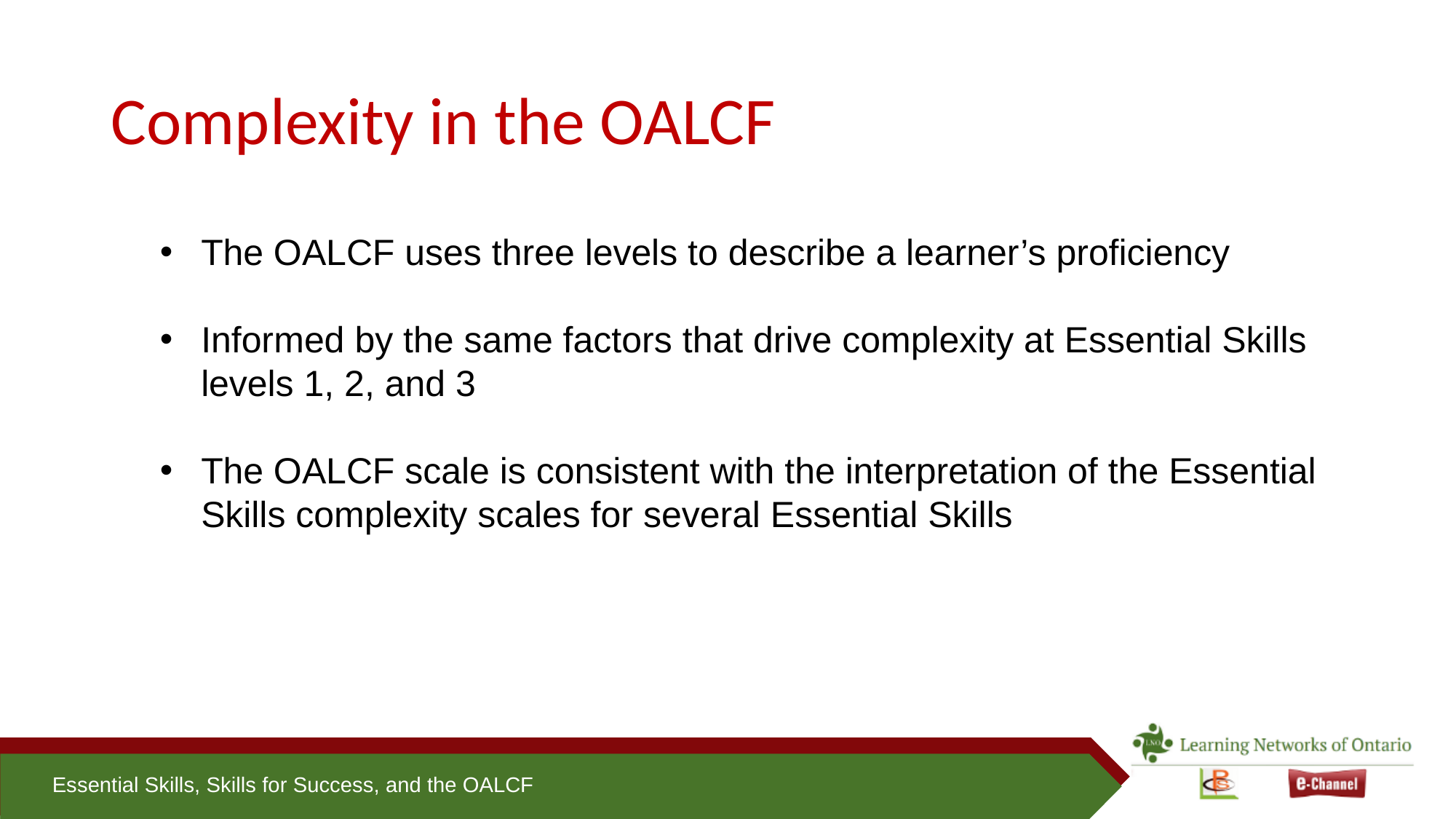

# Complexity in the OALCF
The OALCF uses three levels to describe a learner’s proficiency

Informed by the same factors that drive complexity at Essential Skills levels 1, 2, and 3

The OALCF scale is consistent with the interpretation of the Essential Skills complexity scales for several Essential Skills